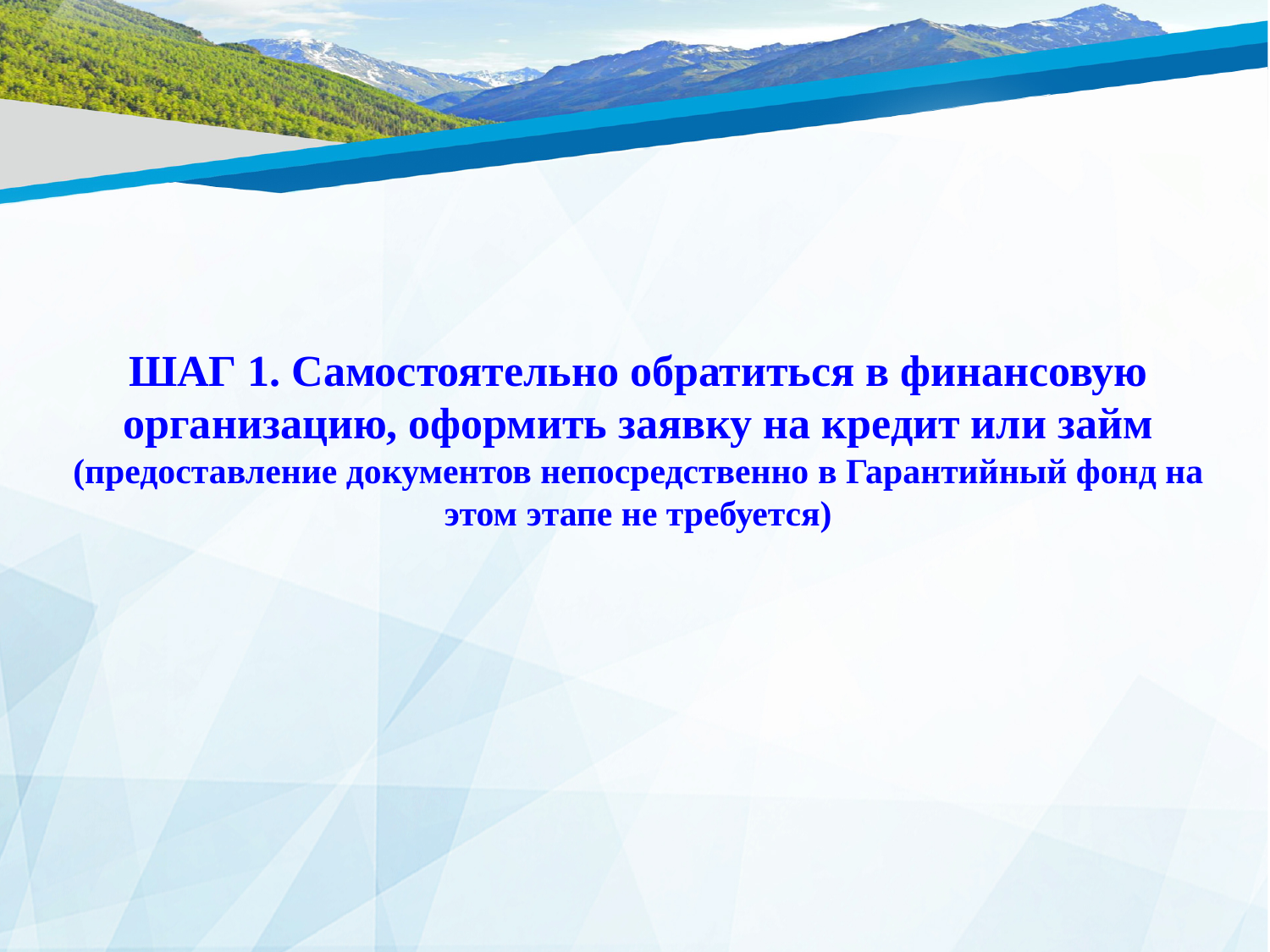

ШАГ 1. Самостоятельно обратиться в финансовую организацию, оформить заявку на кредит или займ (предоставление документов непосредственно в Гарантийный фонд на этом этапе не требуется)